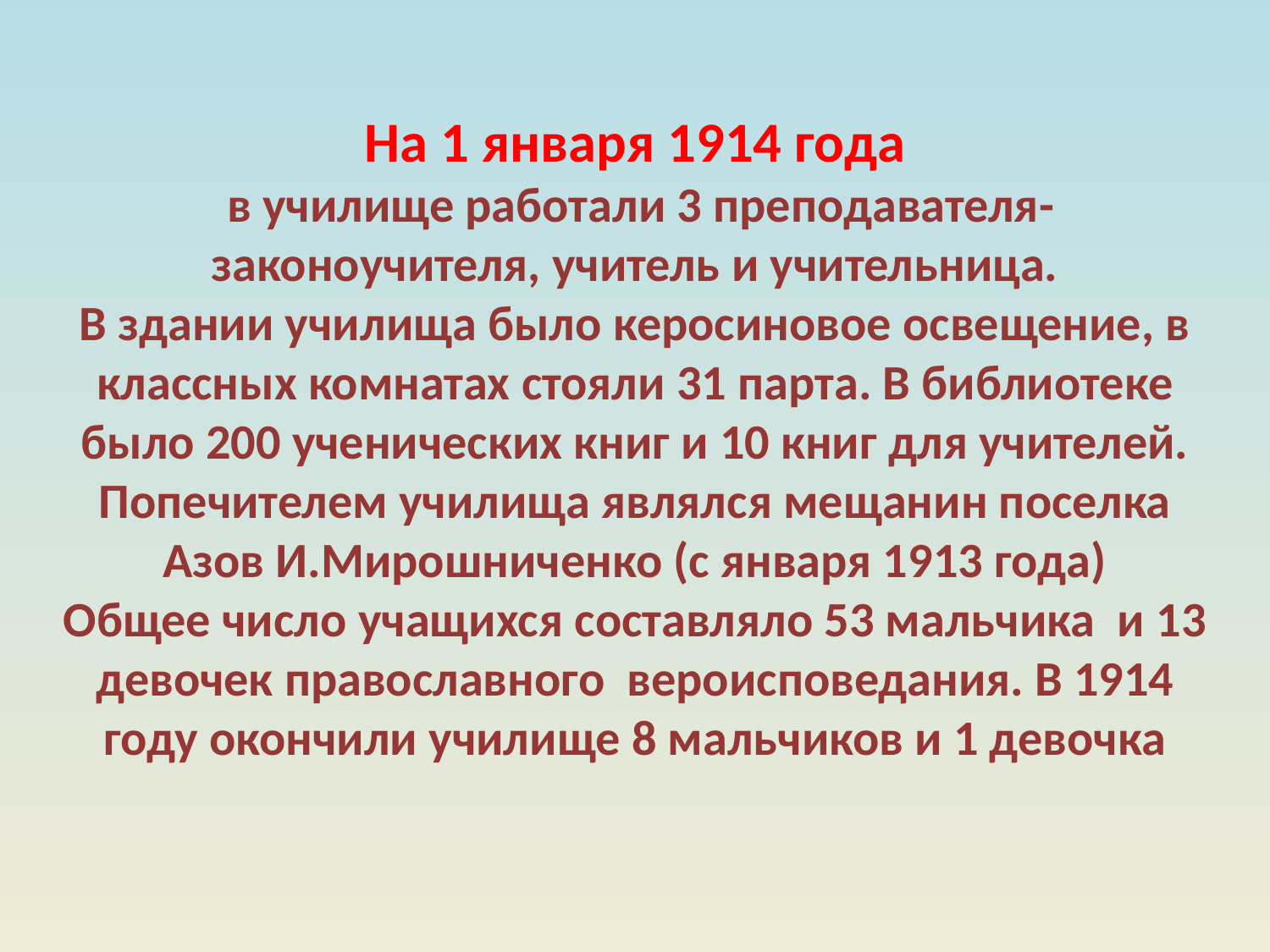

На 1 января 1914 года
 в училище работали 3 преподавателя-
законоучителя, учитель и учительница.
В здании училища было керосиновое освещение, в классных комнатах стояли 31 парта. В библиотеке было 200 ученических книг и 10 книг для учителей.
Попечителем училища являлся мещанин поселка Азов И.Мирошниченко (с января 1913 года)
Общее число учащихся составляло 53 мальчика  и 13 девочек православного  вероисповедания. В 1914 году окончили училище 8 мальчиков и 1 девочка